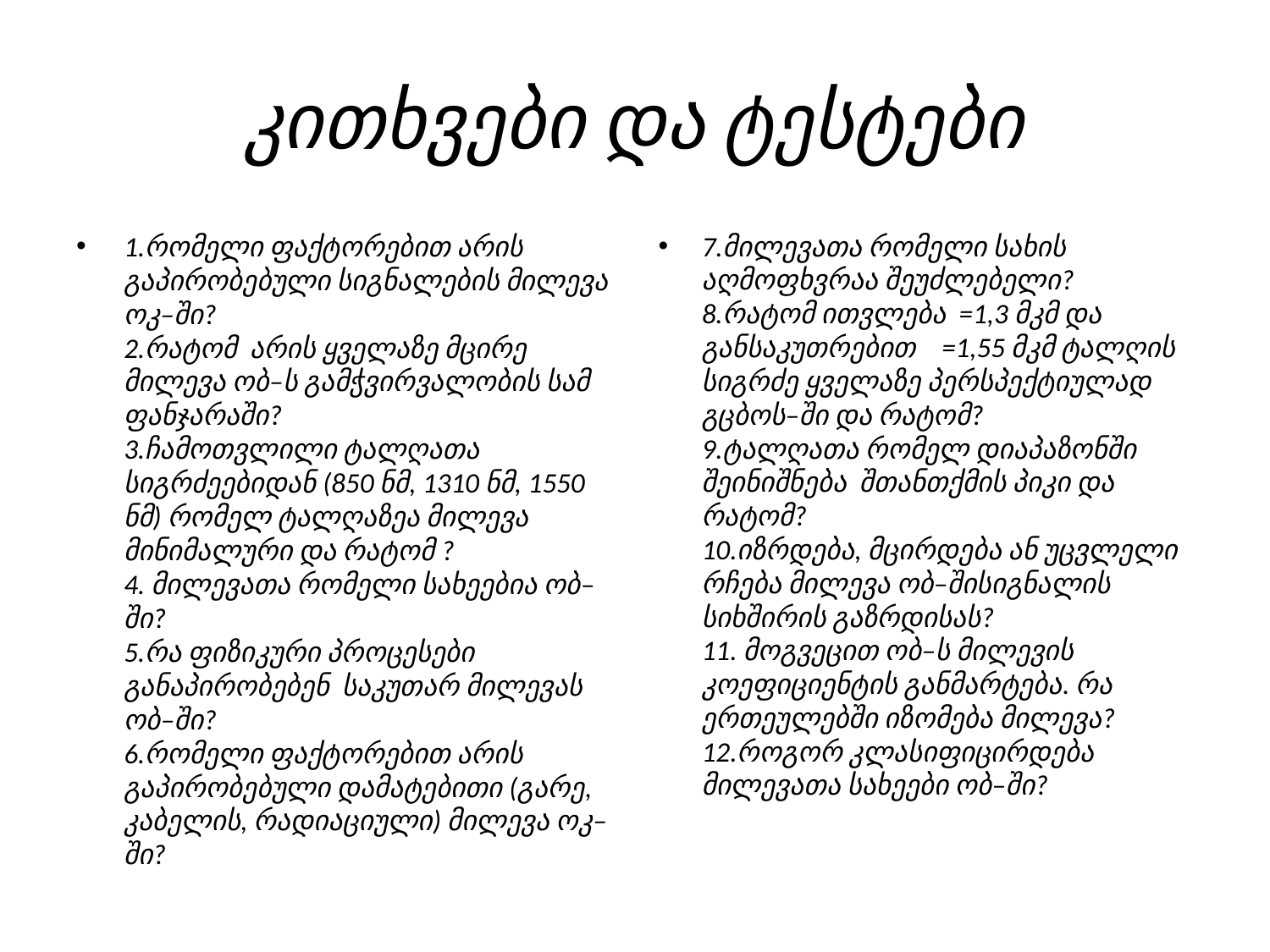

# კითხვები და ტესტები
1.რომელი ფაქტორებით არის გაპირობებული სიგნალების მილევა ოკ–ში?
2.რატომ  არის ყველაზე მცირე მილევა ობ–ს გამჭვირვალობის სამ ფანჯარაში?
3.ჩამოთვლილი ტალღათა სიგრძეებიდან (850 ნმ, 1310 ნმ, 1550 ნმ) რომელ ტალღაზეა მილევა მინიმალური და რატომ ?
4. მილევათა რომელი სახეებია ობ–ში?
5.რა ფიზიკური პროცესები განაპირობებენ  საკუთარ მილევას ობ–ში?
6.რომელი ფაქტორებით არის გაპირობებული დამატებითი (გარე, კაბელის, რადიაციული) მილევა ოკ–ში?
7.მილევათა რომელი სახის აღმოფხვრაა შეუძლებელი?
8.რატომ ითვლება  =1,3 მკმ და განსაკუთრებით    =1,55 მკმ ტალღის სიგრძე ყველაზე პერსპექტიულად გცბოს–ში და რატომ?
9.ტალღათა რომელ დიაპაზონში შეინიშნება  შთანთქმის პიკი და რატომ?
10.იზრდება, მცირდება ან უცვლელი რჩება მილევა ობ–შისიგნალის სიხშირის გაზრდისას?
11. მოგვეცით ობ–ს მილევის კოეფიციენტის განმარტება. რა ერთეულებში იზომება მილევა?
12.როგორ კლასიფიცირდება მილევათა სახეები ობ–ში?